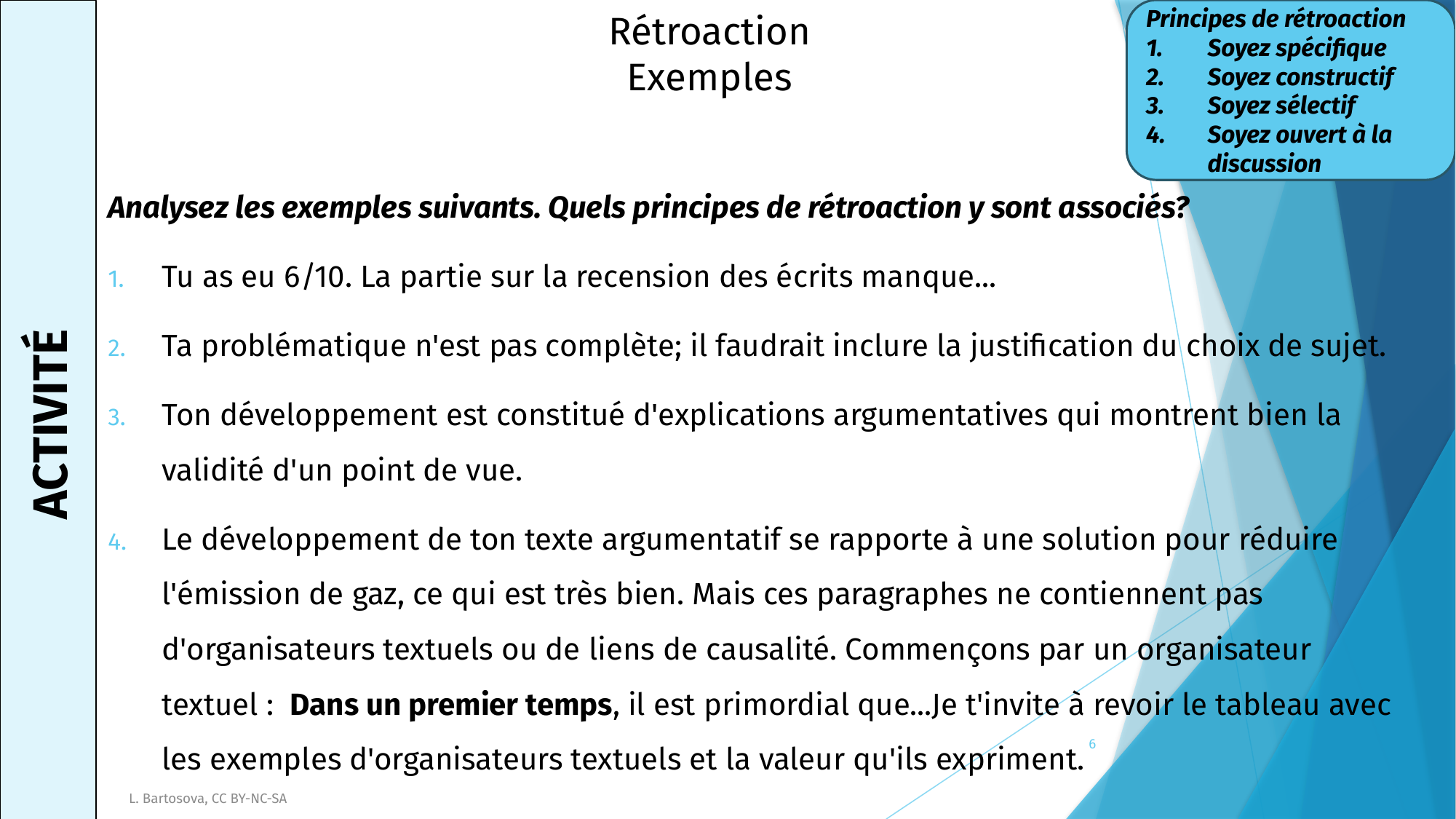

Principes de rétroaction
Soyez spécifique​
Soyez constructif​
Soyez sélectif​
Soyez ouvert à la discussion

# Rétroaction Exemples

Analysez les exemples suivants. Quels principes de rétroaction y sont associés?
Tu as eu 6/10. La partie sur la recension des écrits manque...
Ta problématique n'est pas complète; il faudrait inclure la justification du choix de sujet.
Ton développement est constitué d'explications argumentatives qui montrent bien la validité d'un point de vue.
Le développement de ton texte argumentatif se rapporte à une solution pour réduire l'émission de gaz, ce qui est très bien. Mais ces paragraphes ne contiennent pas d'organisateurs textuels ou de liens de causalité. Commençons par un organisateur      textuel :  Dans un premier temps, il est primordial que...Je t'invite à revoir le tableau avec les exemples d'organisateurs textuels et la valeur qu'ils expriment.
ACTIVITÉ
6
L. Bartosova, CC BY-NC-SA